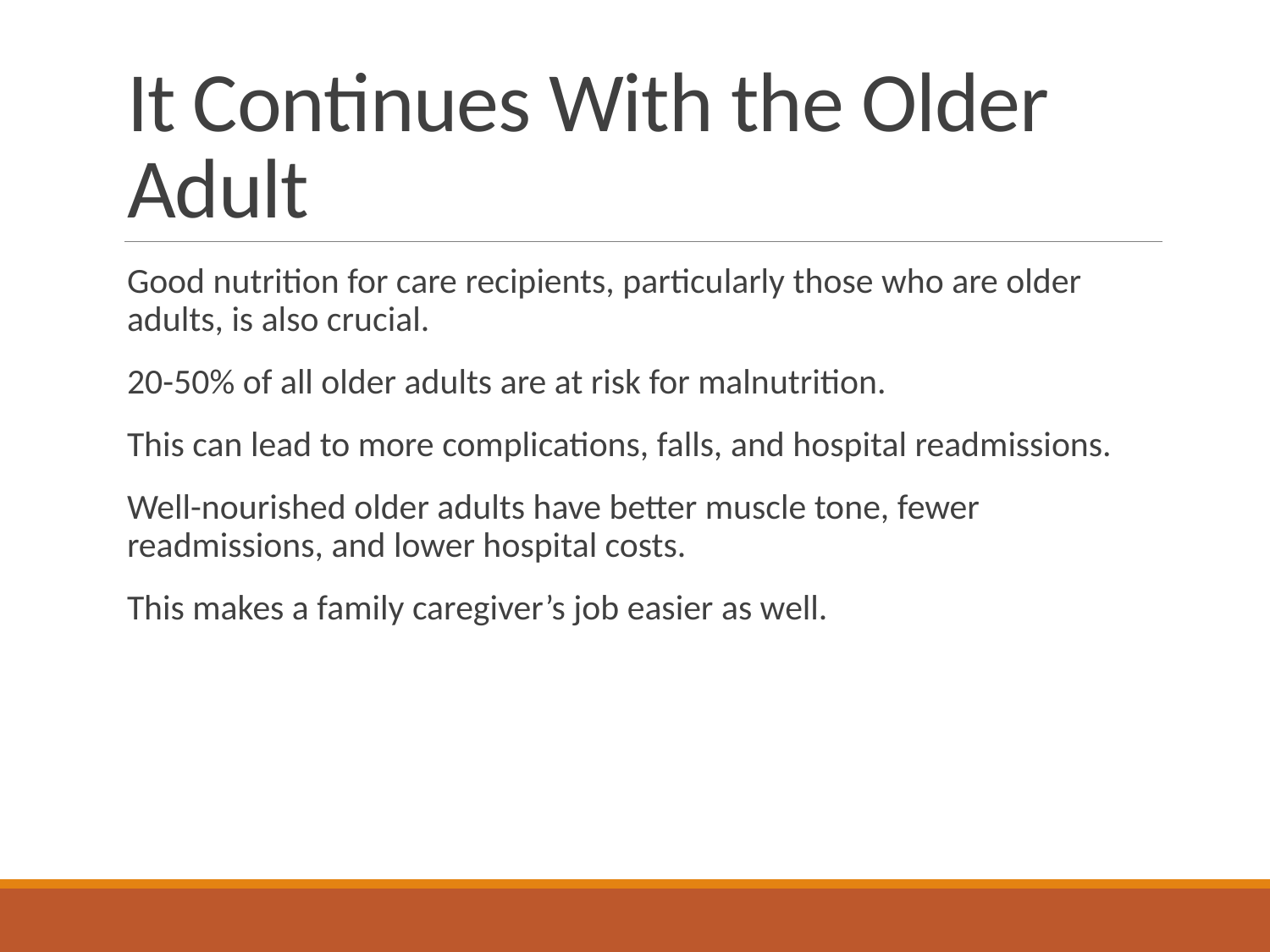

# It Continues With the Older Adult
Good nutrition for care recipients, particularly those who are older adults, is also crucial.
20-50% of all older adults are at risk for malnutrition.
This can lead to more complications, falls, and hospital readmissions.
Well-nourished older adults have better muscle tone, fewer readmissions, and lower hospital costs.
This makes a family caregiver’s job easier as well.